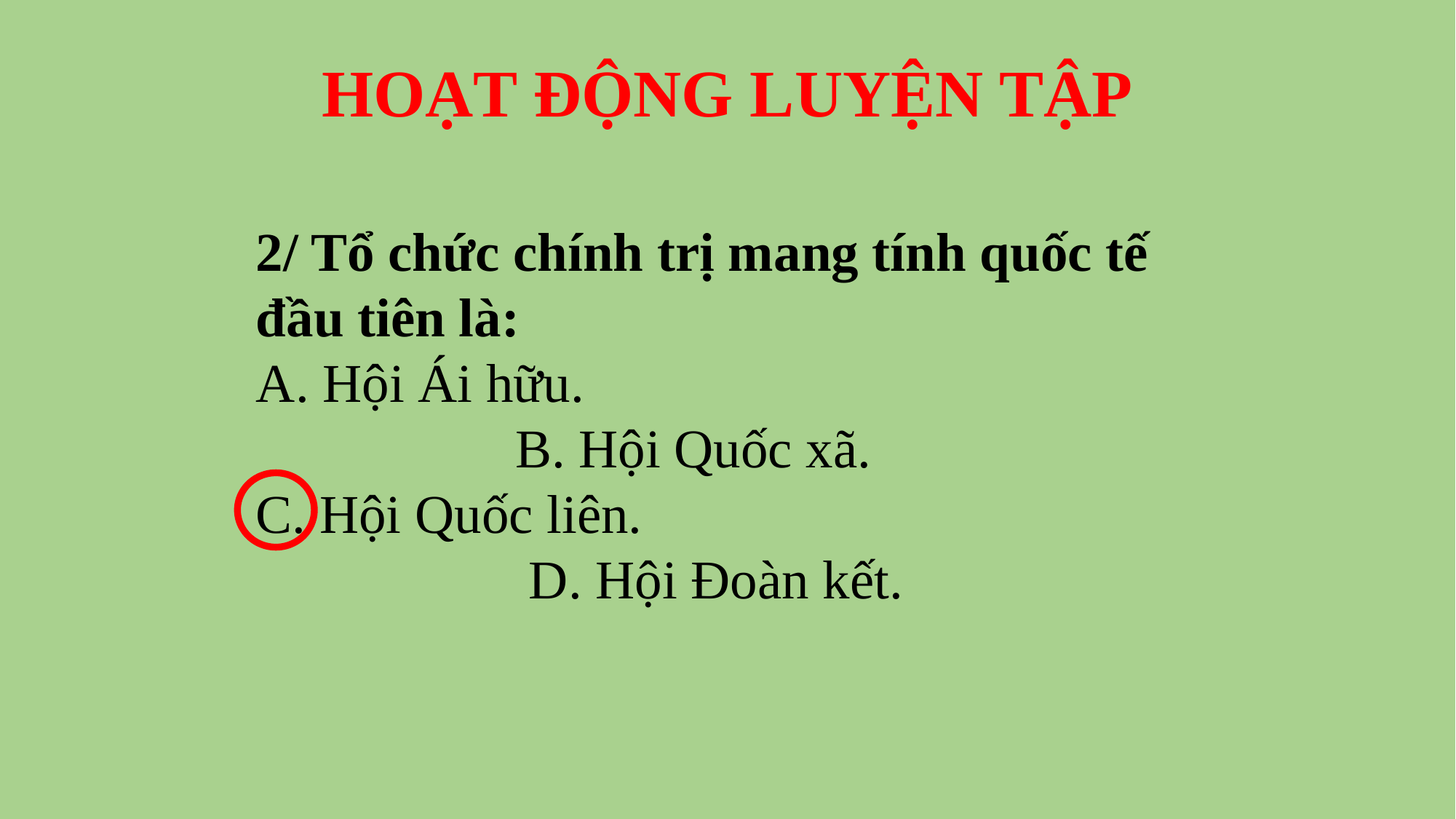

HOẠT ĐỘNG LUYỆN TẬP

2/ Tổ chức chính trị mang tính quốc tế đầu tiên là:
A. Hội Ái hữu.                                                                 B. Hội Quốc xã.
C. Hội Quốc liên.                                                             D. Hội Đoàn kết.